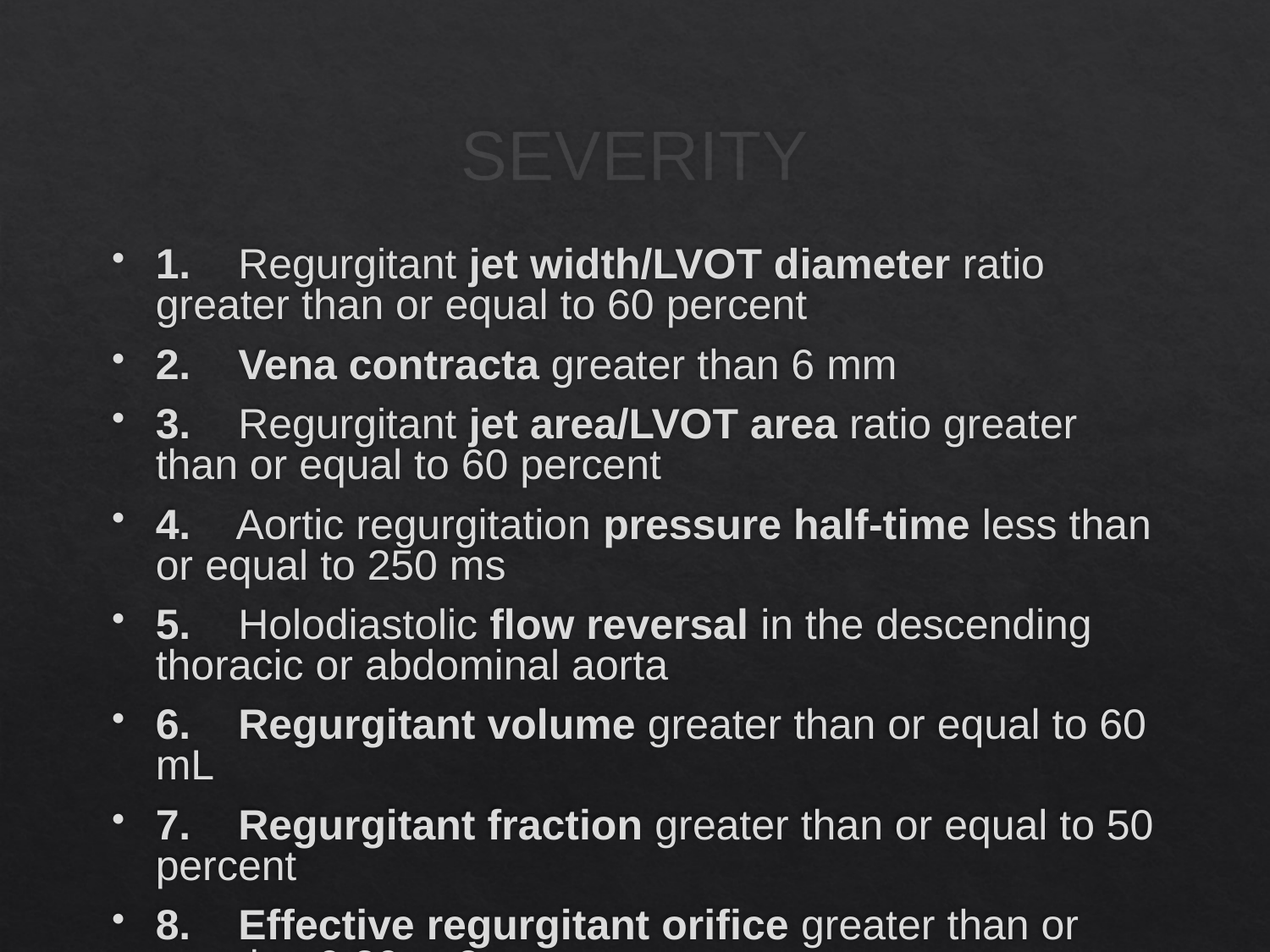

# SEVERITY
1.    Regurgitant jet width/LVOT diameter ratio greater than or equal to 60 percent
2.    Vena contracta greater than 6 mm
3.    Regurgitant jet area/LVOT area ratio greater than or equal to 60 percent
4.    Aortic regurgitation pressure half-time less than or equal to 250 ms
5.    Holodiastolic flow reversal in the descending thoracic or abdominal aorta
6.    Regurgitant volume greater than or equal to 60 mL
7.    Regurgitant fraction greater than or equal to 50 percent
8.    Effective regurgitant orifice greater than or equal to 0.30cm2
9.    Restrictive mitral flow pattern (usually in acute setting)